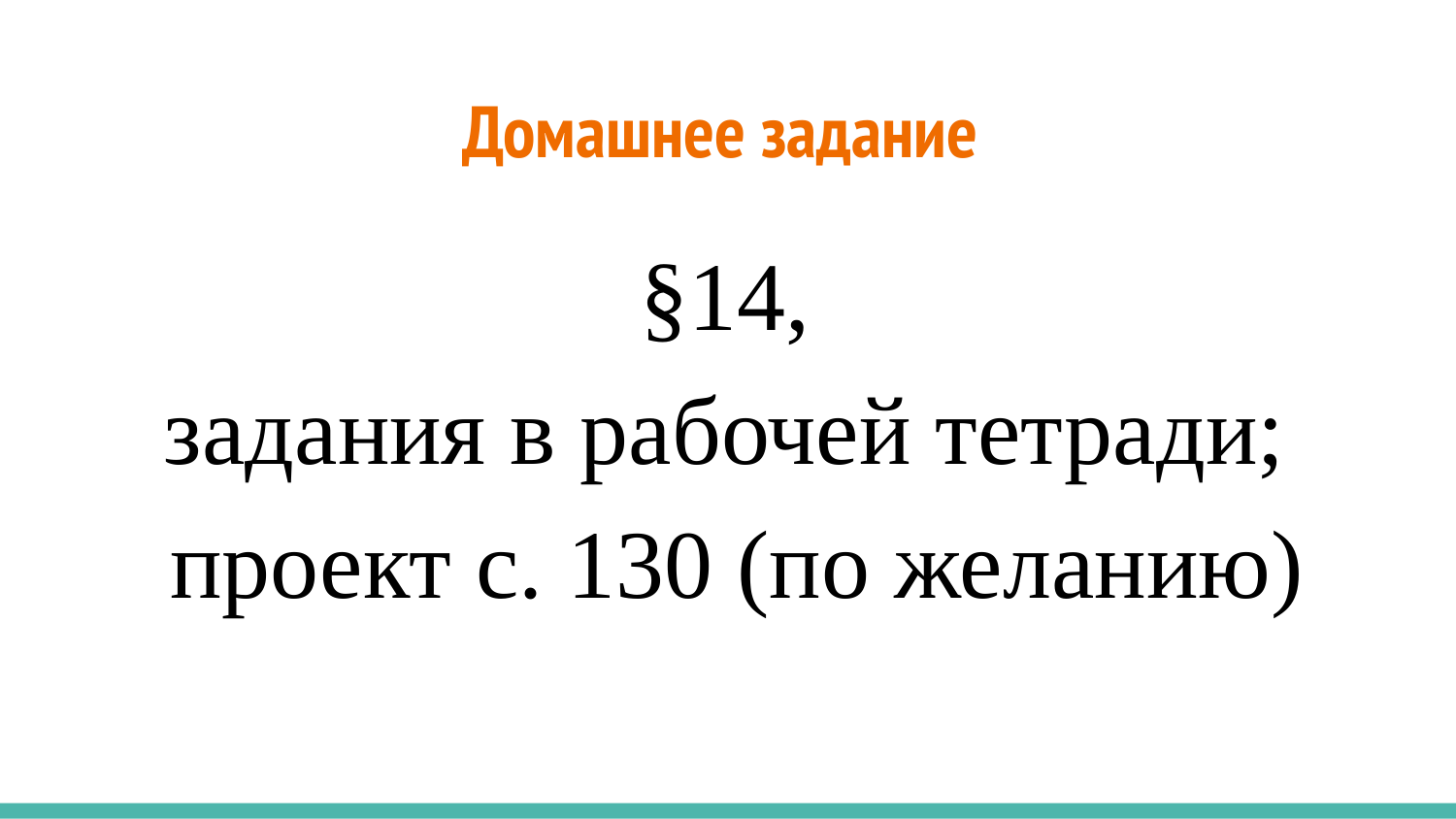

# Домашнее задание
§14,
задания в рабочей тетради;
проект с. 130 (по желанию)